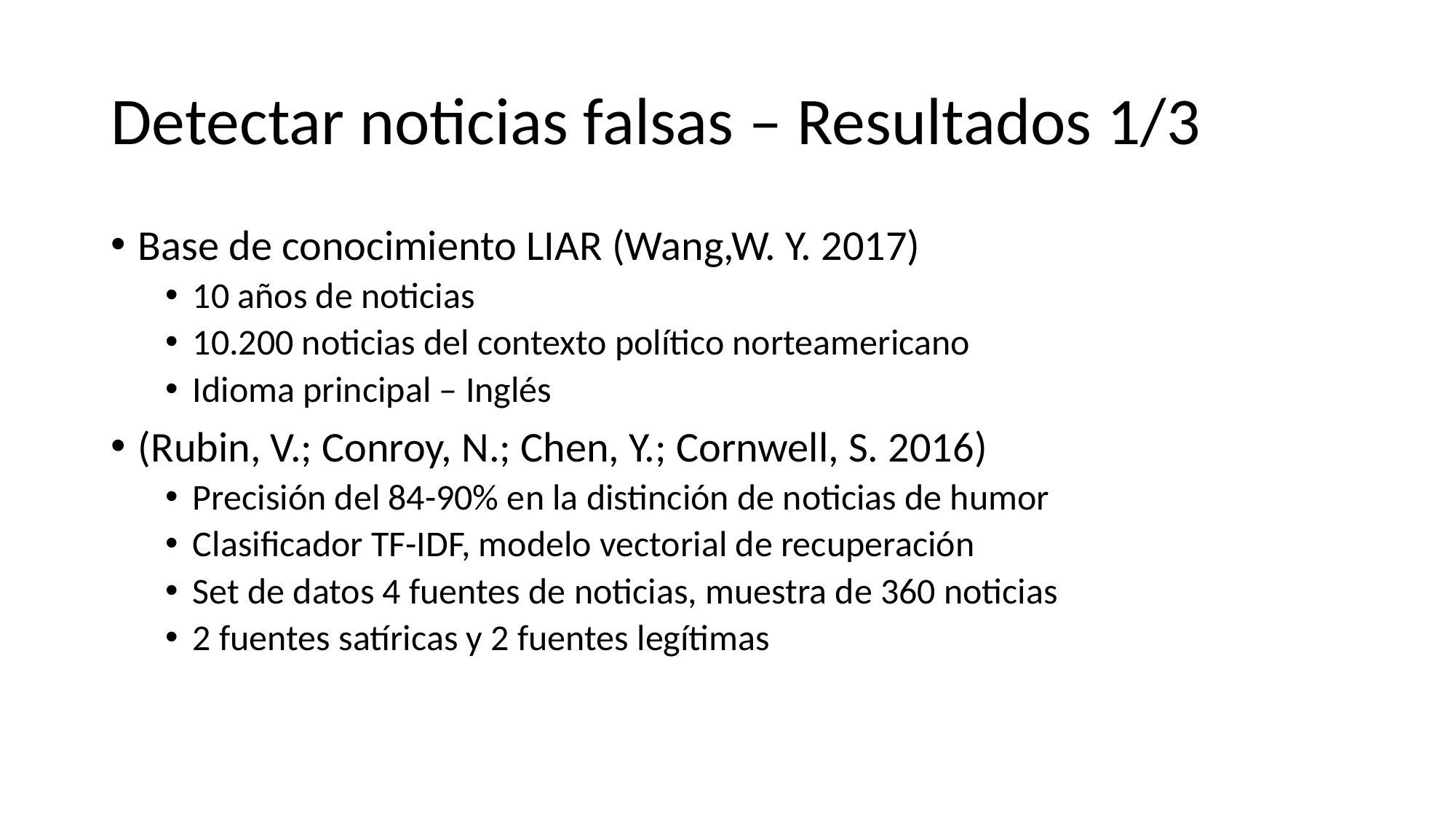

# Detectar noticias falsas – Resultados 1/3
Base de conocimiento LIAR (Wang,W. Y. 2017)
10 años de noticias
10.200 noticias del contexto político norteamericano
Idioma principal – Inglés
(Rubin, V.; Conroy, N.; Chen, Y.; Cornwell, S. 2016)
Precisión del 84-90% en la distinción de noticias de humor
Clasificador TF-IDF, modelo vectorial de recuperación
Set de datos 4 fuentes de noticias, muestra de 360 noticias
2 fuentes satíricas y 2 fuentes legítimas